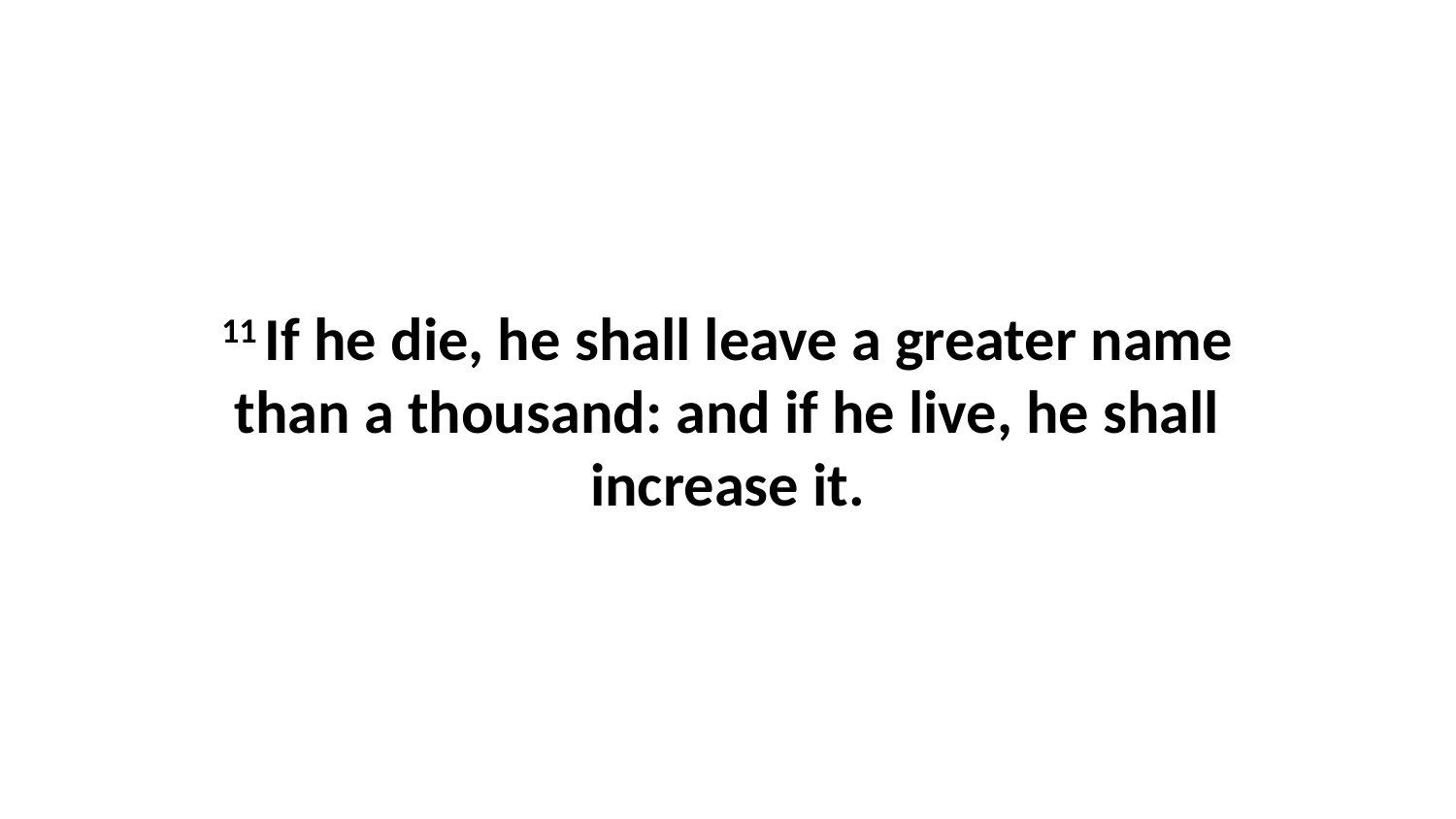

11 If he die, he shall leave a greater name than a thousand: and if he live, he shall increase it.